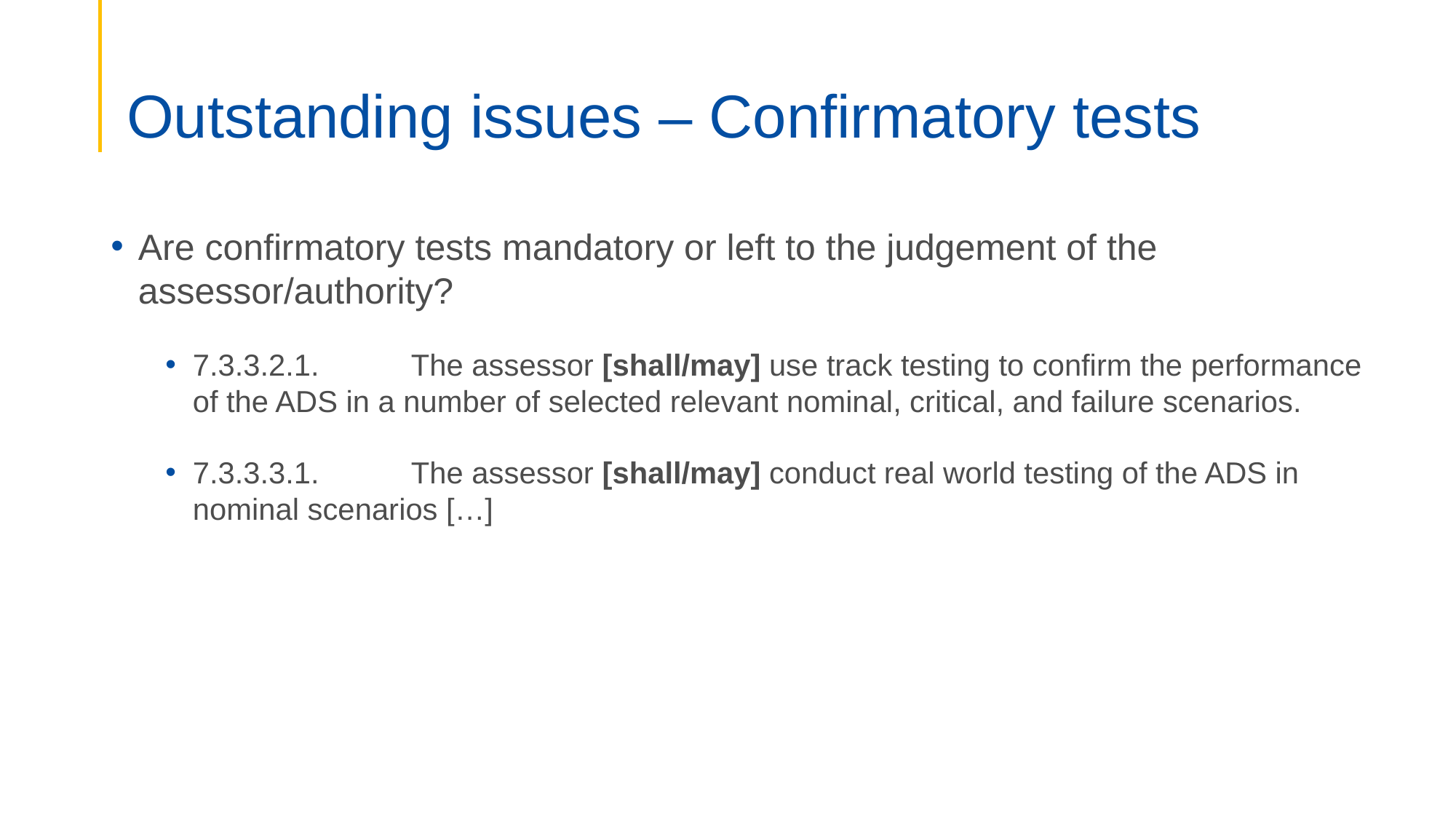

# Outstanding issues – Confirmatory tests
Are confirmatory tests mandatory or left to the judgement of the assessor/authority?
7.3.3.2.1.	The assessor [shall/may] use track testing to confirm the performance of the ADS in a number of selected relevant nominal, critical, and failure scenarios.
7.3.3.3.1.	The assessor [shall/may] conduct real world testing of the ADS in nominal scenarios […]